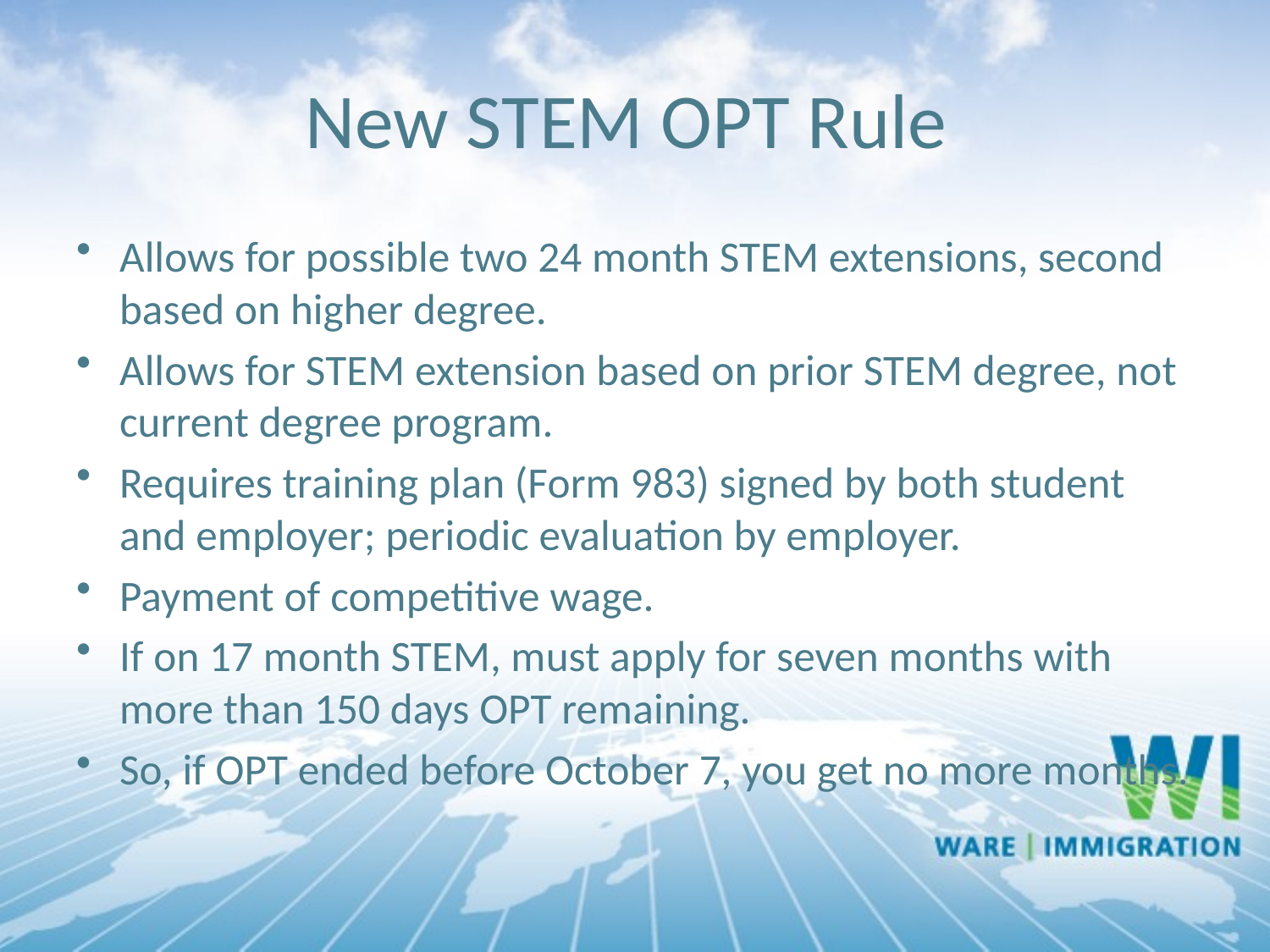

# New STEM OPT Rule
Allows for possible two 24 month STEM extensions, second based on higher degree.
Allows for STEM extension based on prior STEM degree, not current degree program.
Requires training plan (Form 983) signed by both student and employer; periodic evaluation by employer.
Payment of competitive wage.
If on 17 month STEM, must apply for seven months with more than 150 days OPT remaining.
So, if OPT ended before October 7, you get no more months.